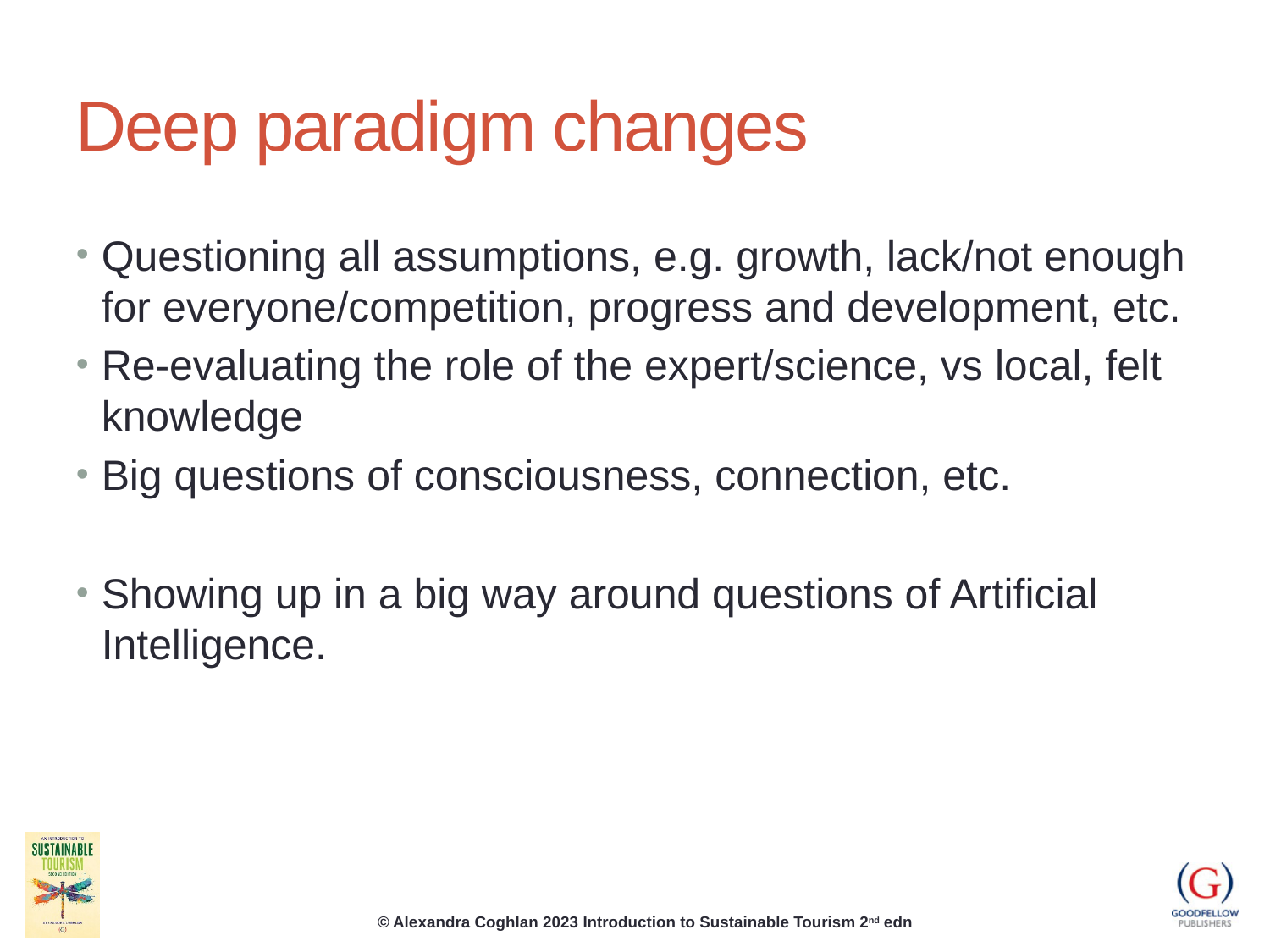

# Deep paradigm changes
Questioning all assumptions, e.g. growth, lack/not enough for everyone/competition, progress and development, etc.
Re-evaluating the role of the expert/science, vs local, felt knowledge
Big questions of consciousness, connection, etc.

Showing up in a big way around questions of Artificial Intelligence.